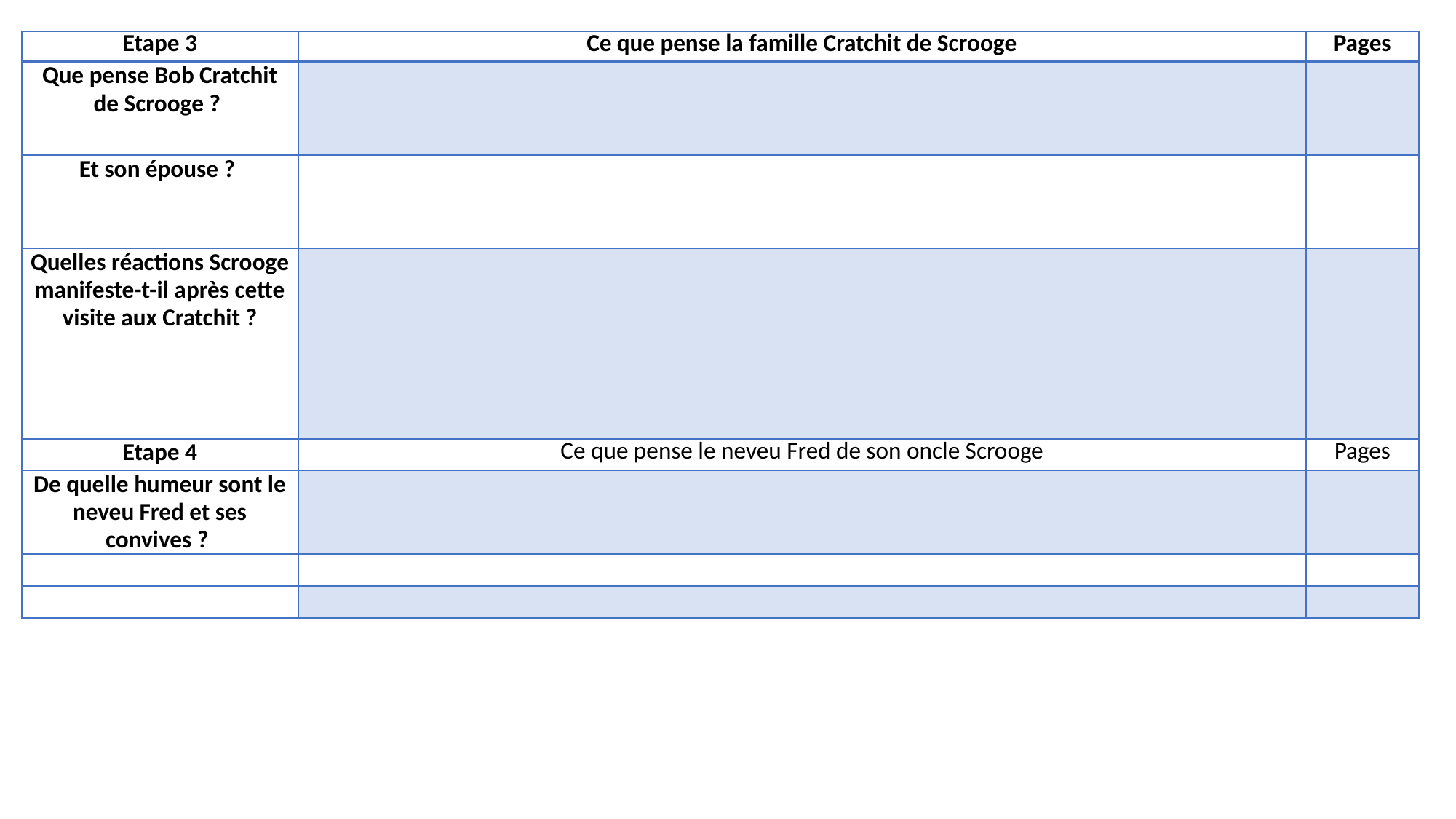

| Etape 3 | Ce que pense la famille Cratchit de Scrooge | Pages |
| --- | --- | --- |
| Que pense Bob Cratchit de Scrooge ? |  |  |
| Et son épouse ? |  |  |
| Quelles réactions Scrooge manifeste-t-il après cette visite aux Cratchit ? |  |  |
| Etape 4 | Ce que pense le neveu Fred de son oncle Scrooge | Pages |
| De quelle humeur sont le neveu Fred et ses convives ? |  |  |
|  |  |  |
|  |  |  |